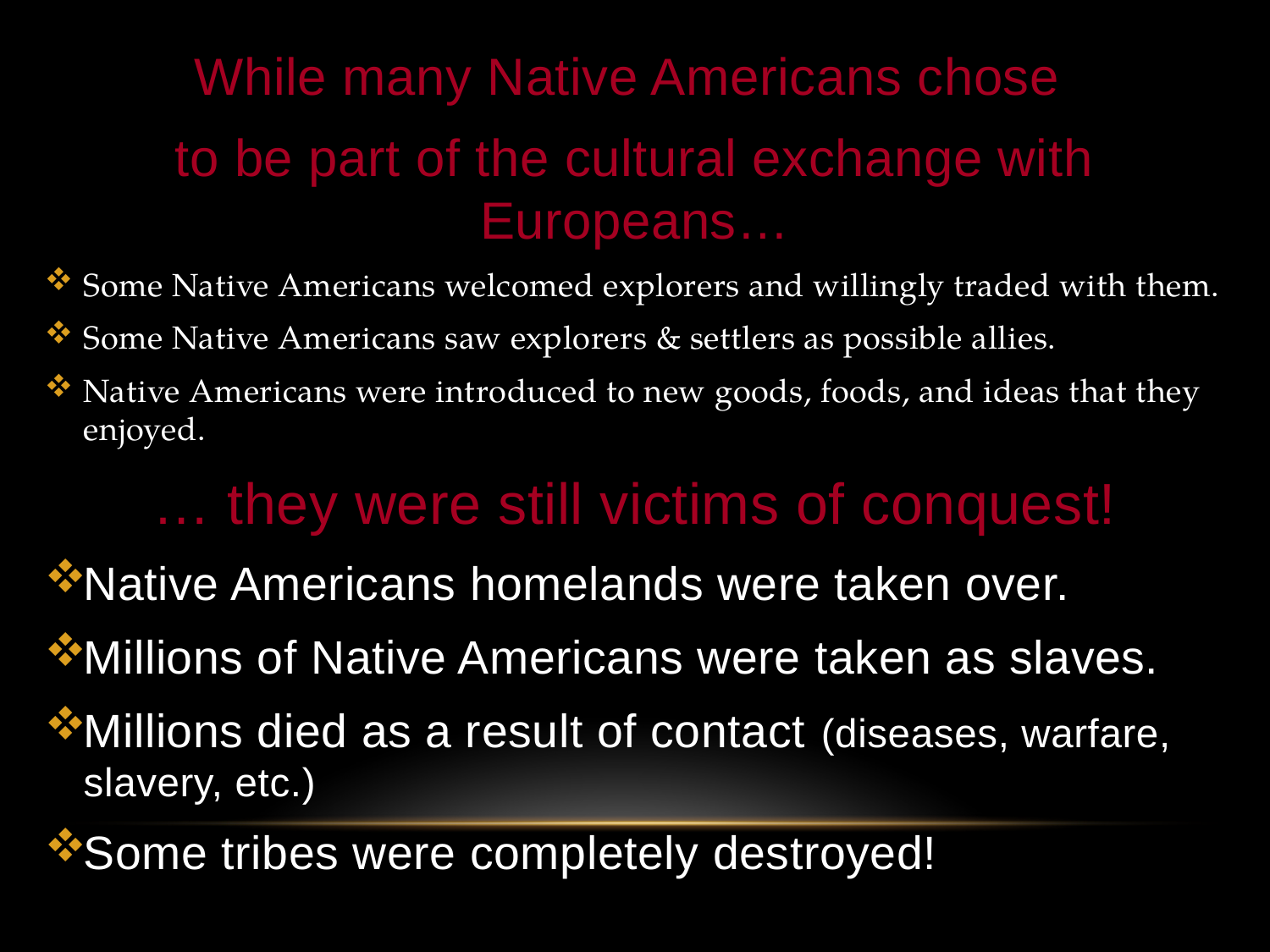

While many Native Americans chose
to be part of the cultural exchange with Europeans…
Some Native Americans welcomed explorers and willingly traded with them.
Some Native Americans saw explorers & settlers as possible allies.
Native Americans were introduced to new goods, foods, and ideas that they enjoyed.
… they were still victims of conquest!
Native Americans homelands were taken over.
Millions of Native Americans were taken as slaves.
Millions died as a result of contact (diseases, warfare, slavery, etc.)
Some tribes were completely destroyed!